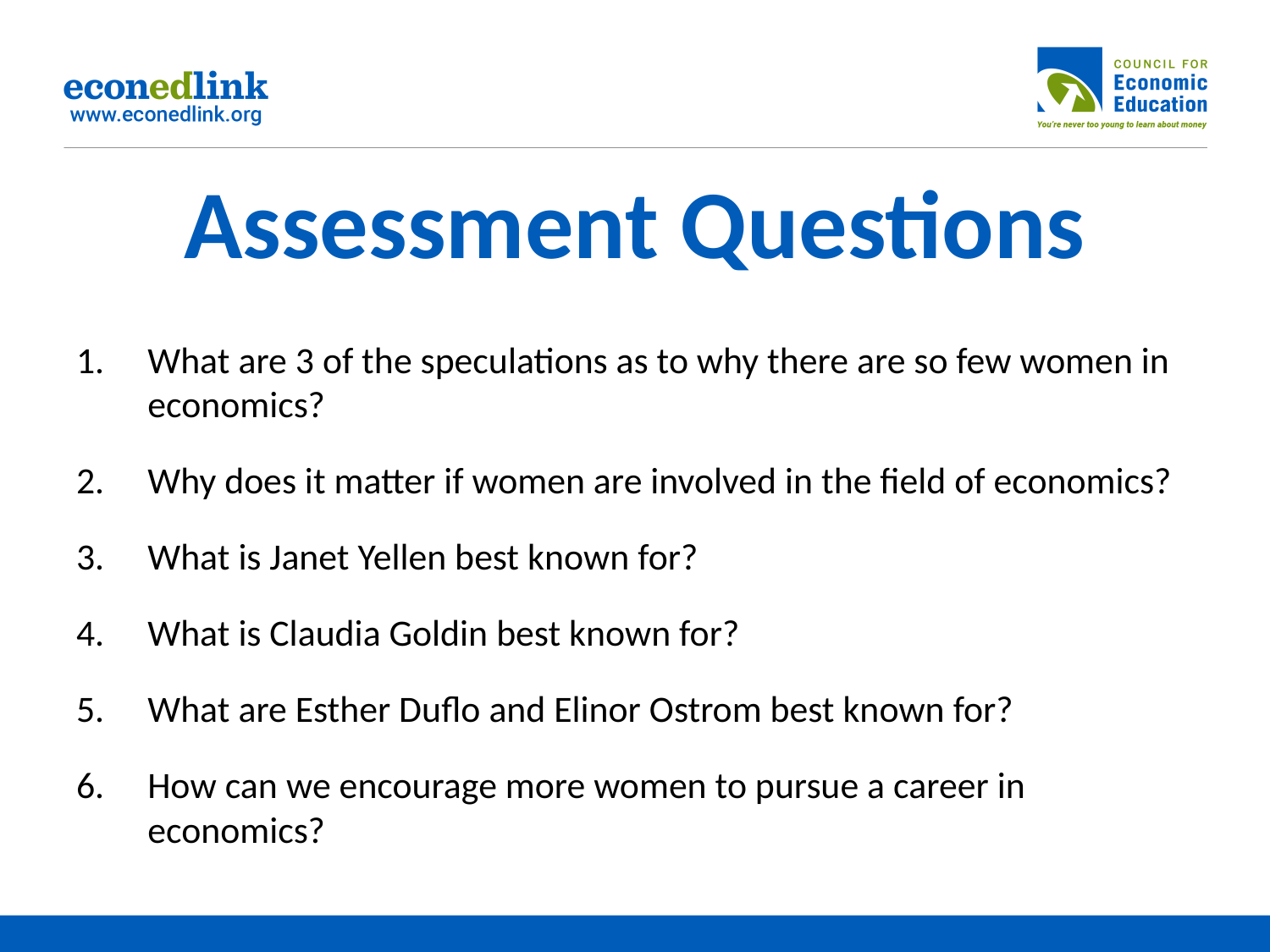

# Assessment Questions
What are 3 of the speculations as to why there are so few women in economics?
Why does it matter if women are involved in the field of economics?
What is Janet Yellen best known for?
What is Claudia Goldin best known for?
What are Esther Duflo and Elinor Ostrom best known for?
How can we encourage more women to pursue a career in economics?